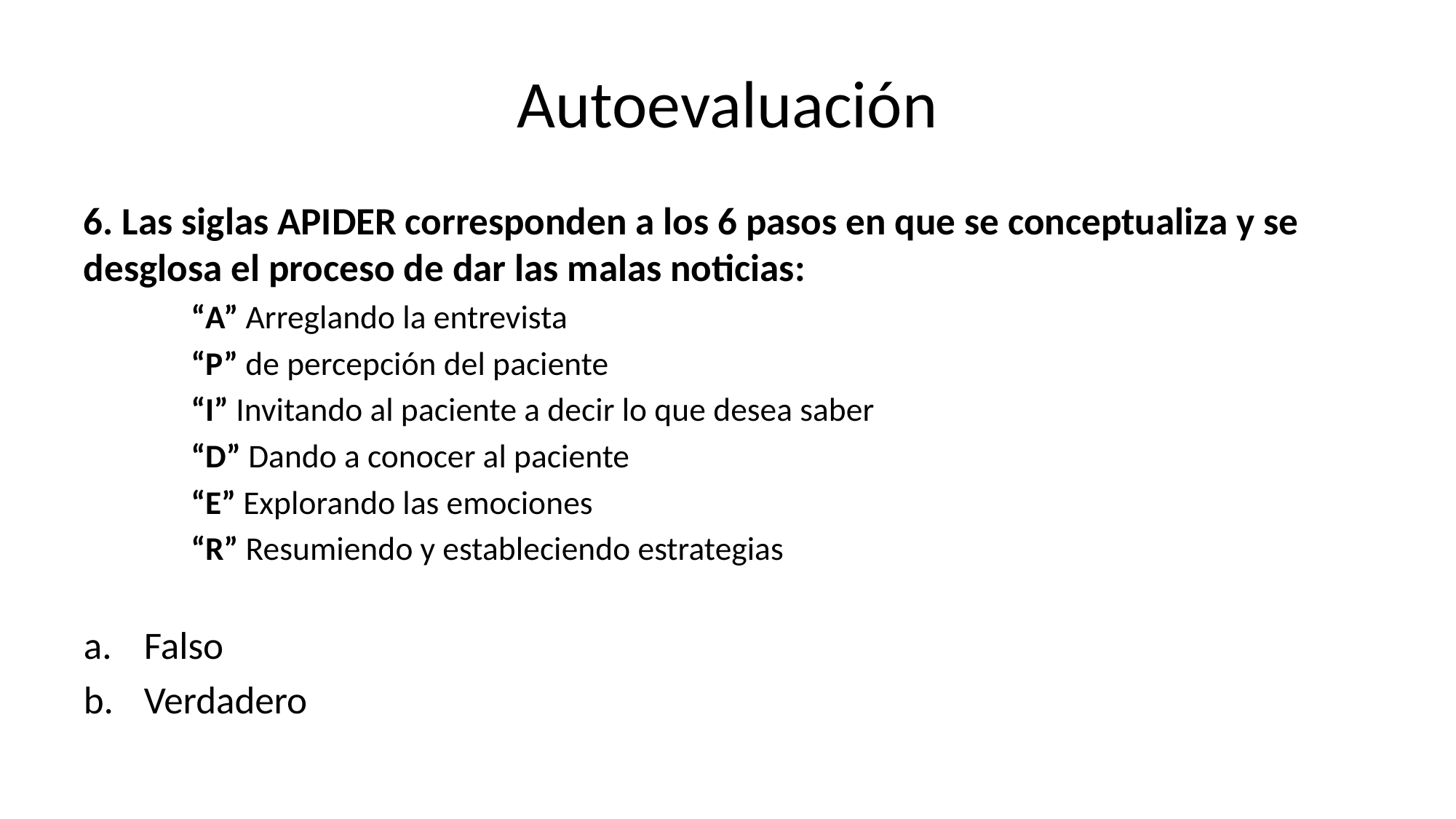

# Autoevaluación
6. Las siglas APIDER corresponden a los 6 pasos en que se conceptualiza y se desglosa el proceso de dar las malas noticias:
“A” Arreglando la entrevista
“P” de percepción del paciente
“I” Invitando al paciente a decir lo que desea saber
“D” Dando a conocer al paciente
“E” Explorando las emociones
“R” Resumiendo y estableciendo estrategias

Falso
Verdadero